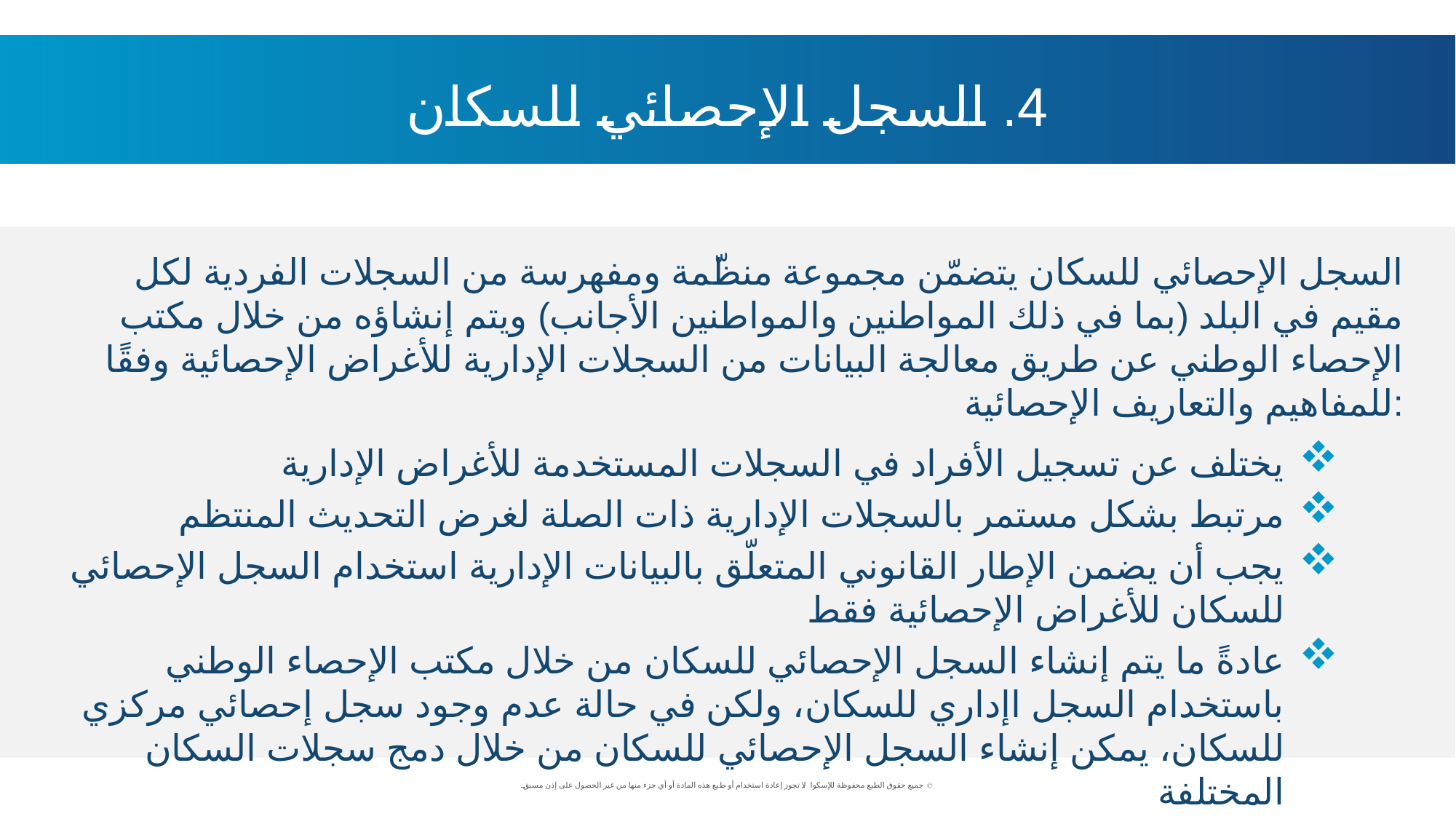

4. السجل الإحصائي للسكان

السجل الإحصائي للسكان يتضمّن مجموعة منظّمة ومفهرسة من السجلات الفردية لكل مقيم في البلد (بما في ذلك المواطنين والمواطنين الأجانب) ويتم إنشاؤه من خلال مكتب الإحصاء الوطني عن طريق معالجة البيانات من السجلات الإدارية للأغراض الإحصائية وفقًا للمفاهيم والتعاريف الإحصائية:
يختلف عن تسجيل الأفراد في السجلات المستخدمة للأغراض الإدارية
مرتبط بشكل مستمر بالسجلات الإدارية ذات الصلة لغرض التحديث المنتظم
يجب أن يضمن الإطار القانوني المتعلّق بالبيانات الإدارية استخدام السجل الإحصائي للسكان للأغراض الإحصائية فقط
عادةً ما يتم إنشاء السجل الإحصائي للسكان من خلال مكتب الإحصاء الوطني باستخدام السجل اإداري للسكان، ولكن في حالة عدم وجود سجل إحصائي مركزي للسكان، يمكن إنشاء السجل الإحصائي للسكان من خلال دمج سجلات السكان المختلفة